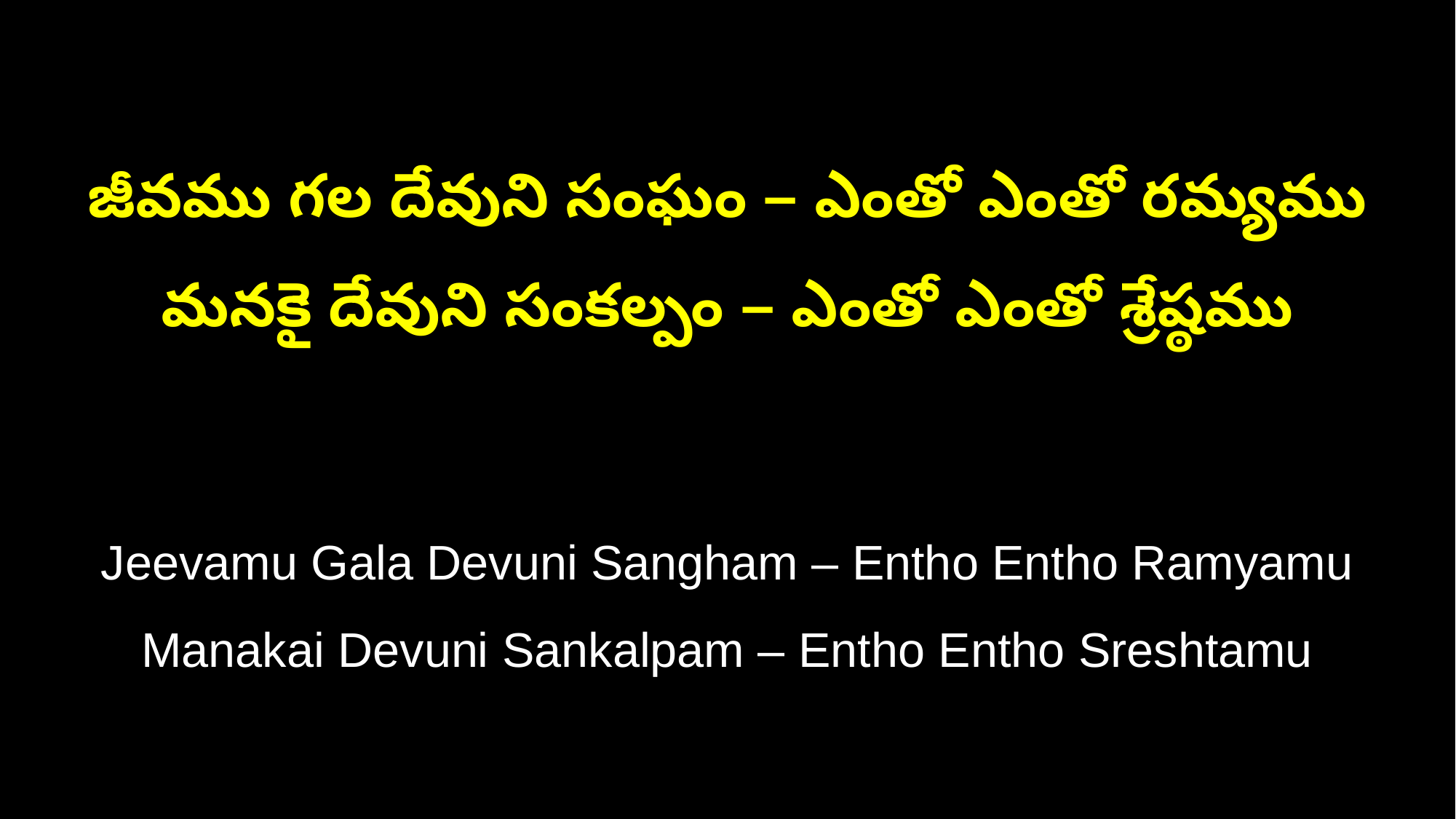

జీవము గల దేవుని సంఘం – ఎంతో ఎంతో రమ్యము
మనకై దేవుని సంకల్పం – ఎంతో ఎంతో శ్రేష్ఠము
Jeevamu Gala Devuni Sangham – Entho Entho Ramyamu
Manakai Devuni Sankalpam – Entho Entho Sreshtamu